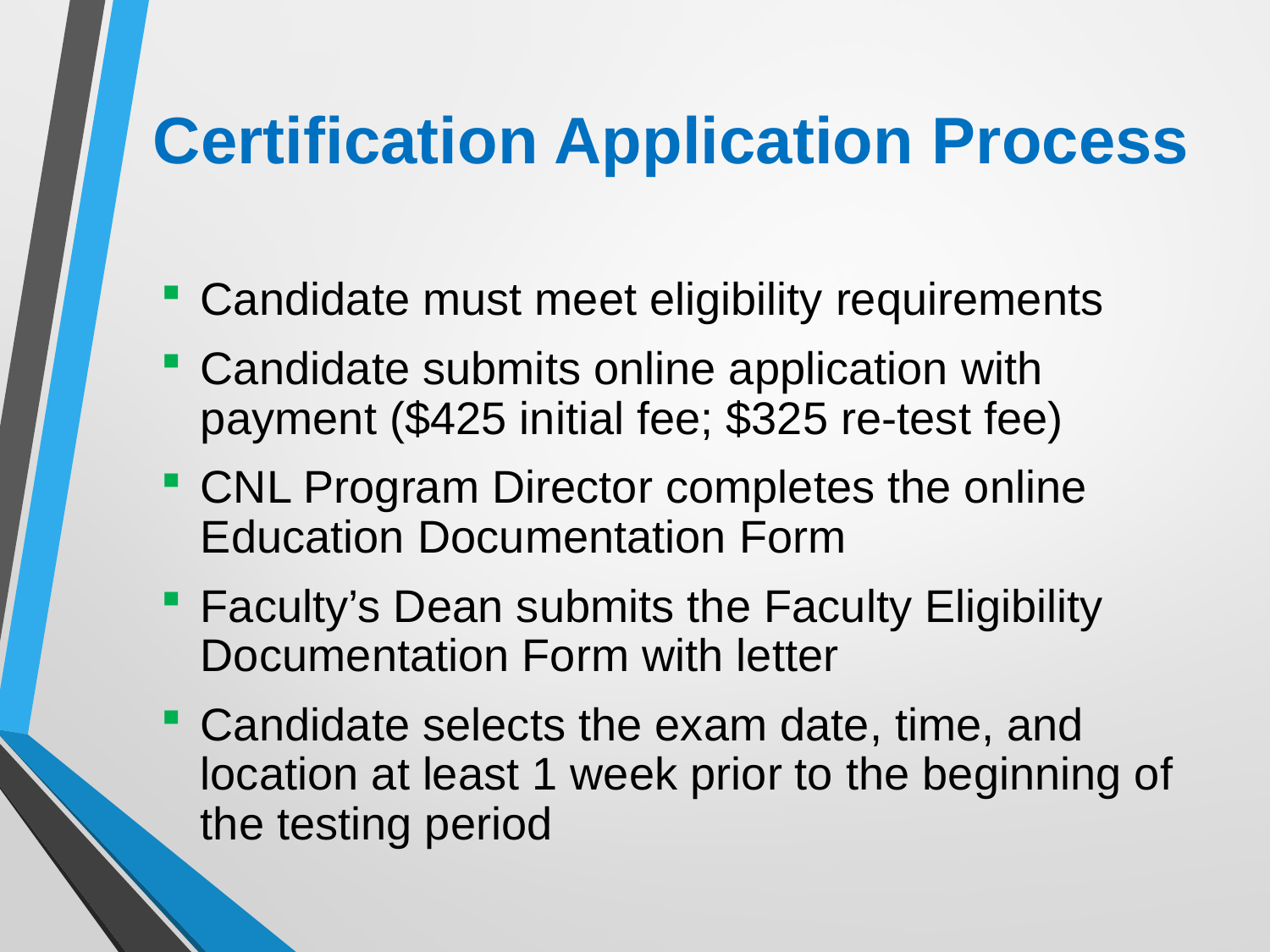

# Certification Application Process
Candidate must meet eligibility requirements
Candidate submits online application with payment ($425 initial fee; $325 re-test fee)
CNL Program Director completes the online Education Documentation Form
Faculty’s Dean submits the Faculty Eligibility Documentation Form with letter
Candidate selects the exam date, time, and location at least 1 week prior to the beginning of the testing period